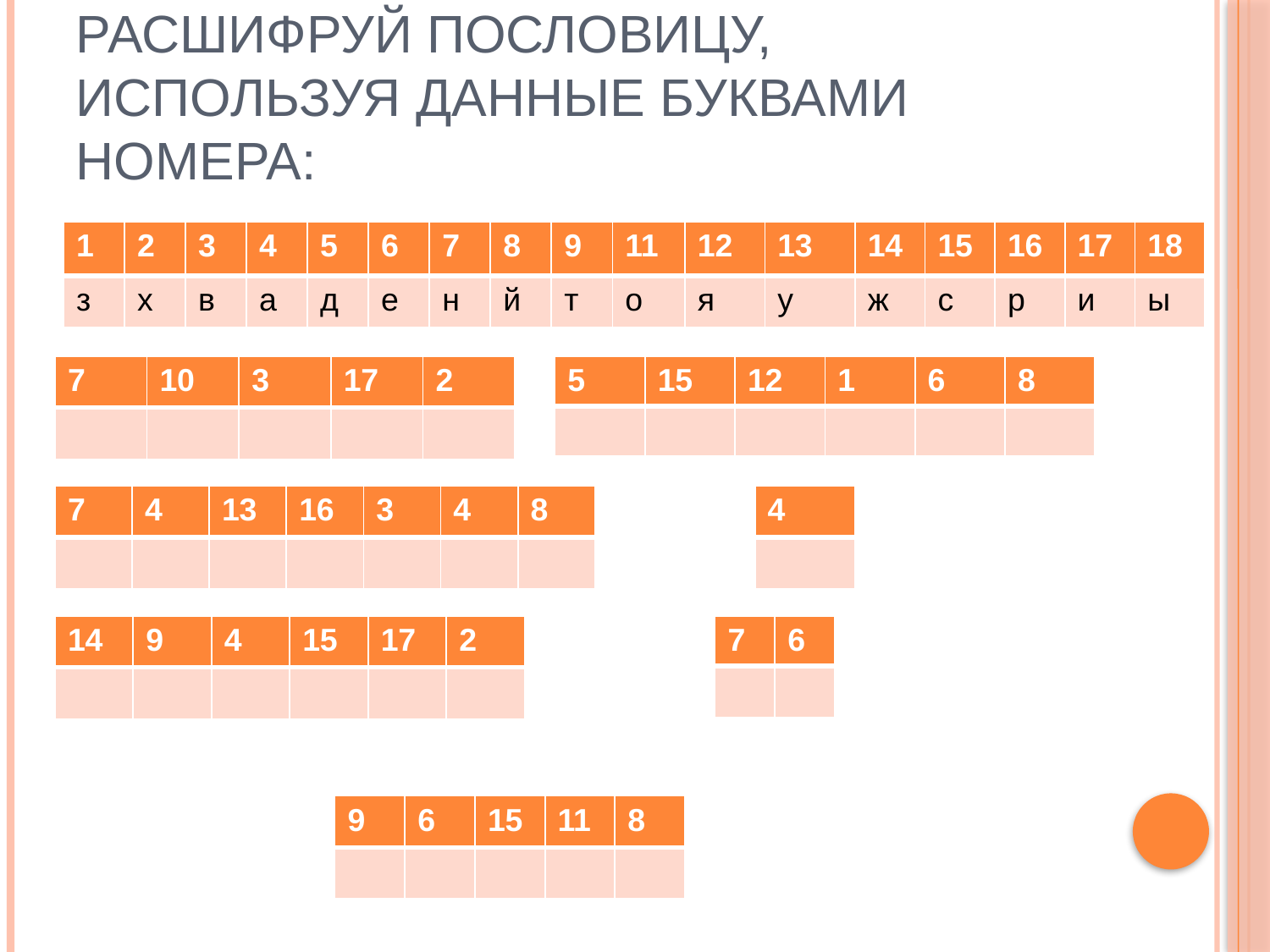

# Расшифруй пословицу, используя данные буквами номера:
| 1 | 2 | 3 | 4 | 5 | 6 | 7 | 8 | 9 | 11 | 12 | 13 | 14 | 15 | 16 | 17 | 18 |
| --- | --- | --- | --- | --- | --- | --- | --- | --- | --- | --- | --- | --- | --- | --- | --- | --- |
| з | х | в | а | д | е | н | й | т | о | я | у | ж | с | р | и | ы |
| 7 | 10 | 3 | 17 | 2 |
| --- | --- | --- | --- | --- |
|  |  |  |  |  |
| 5 | 15 | 12 | 1 | 6 | 8 |
| --- | --- | --- | --- | --- | --- |
|  |  |  |  |  |  |
| 7 | 4 | 13 | 16 | 3 | 4 | 8 |
| --- | --- | --- | --- | --- | --- | --- |
|  |  |  |  |  |  |  |
| 4 |
| --- |
|  |
| 14 | 9 | 4 | 15 | 17 | 2 |
| --- | --- | --- | --- | --- | --- |
|  |  |  |  |  |  |
| 7 | 6 |
| --- | --- |
|  |  |
| 9 | 6 | 15 | 11 | 8 |
| --- | --- | --- | --- | --- |
|  |  |  |  |  |